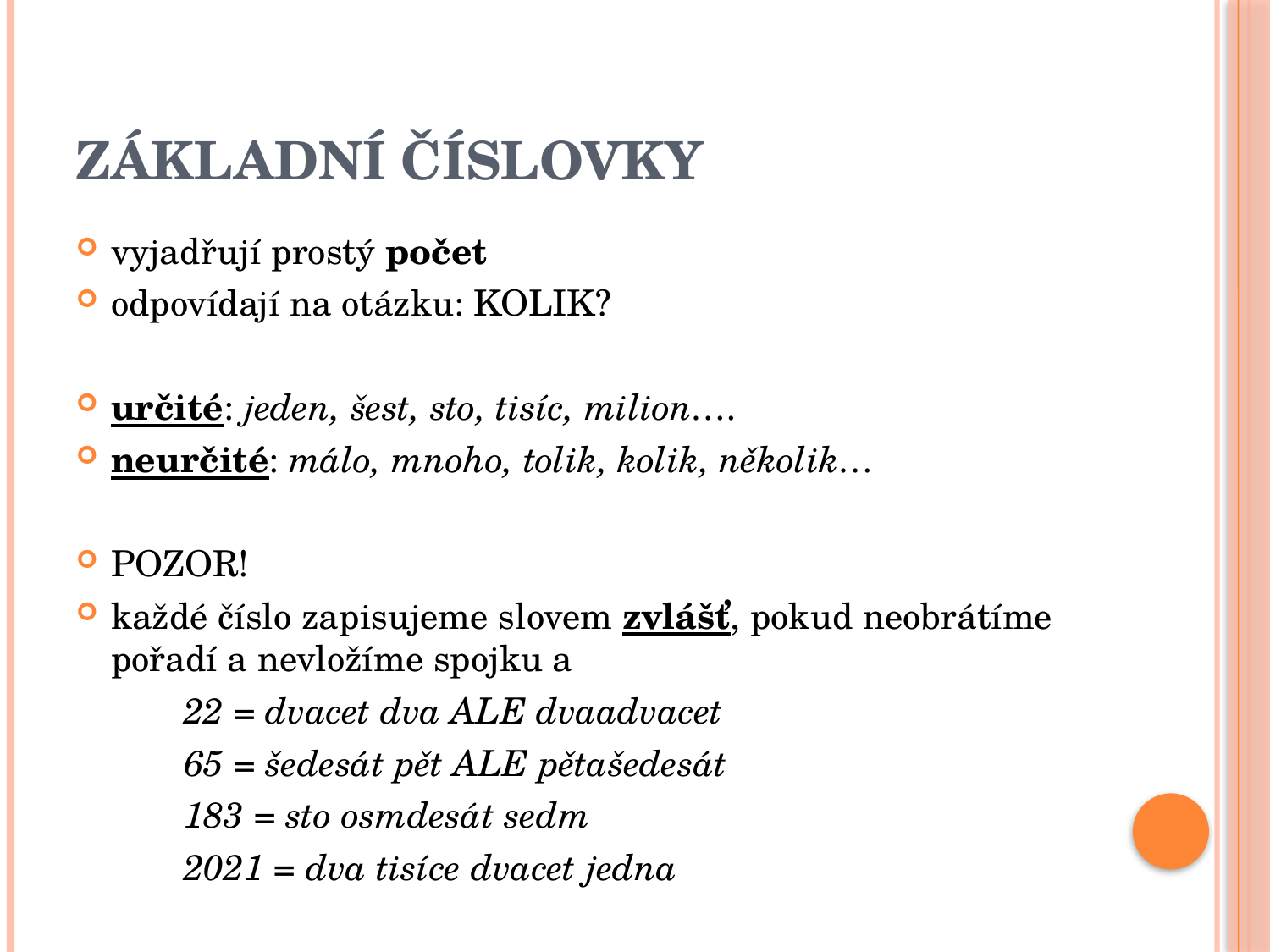

# Základní číslovky
vyjadřují prostý počet
odpovídají na otázku: KOLIK?

určité: jeden, šest, sto, tisíc, milion….
neurčité: málo, mnoho, tolik, kolik, několik…

POZOR!
každé číslo zapisujeme slovem zvlášť, pokud neobrátíme pořadí a nevložíme spojku a
	22 = dvacet dva ALE dvaadvacet
	65 = šedesát pět ALE pětašedesát
	183 = sto osmdesát sedm
	2021 = dva tisíce dvacet jedna